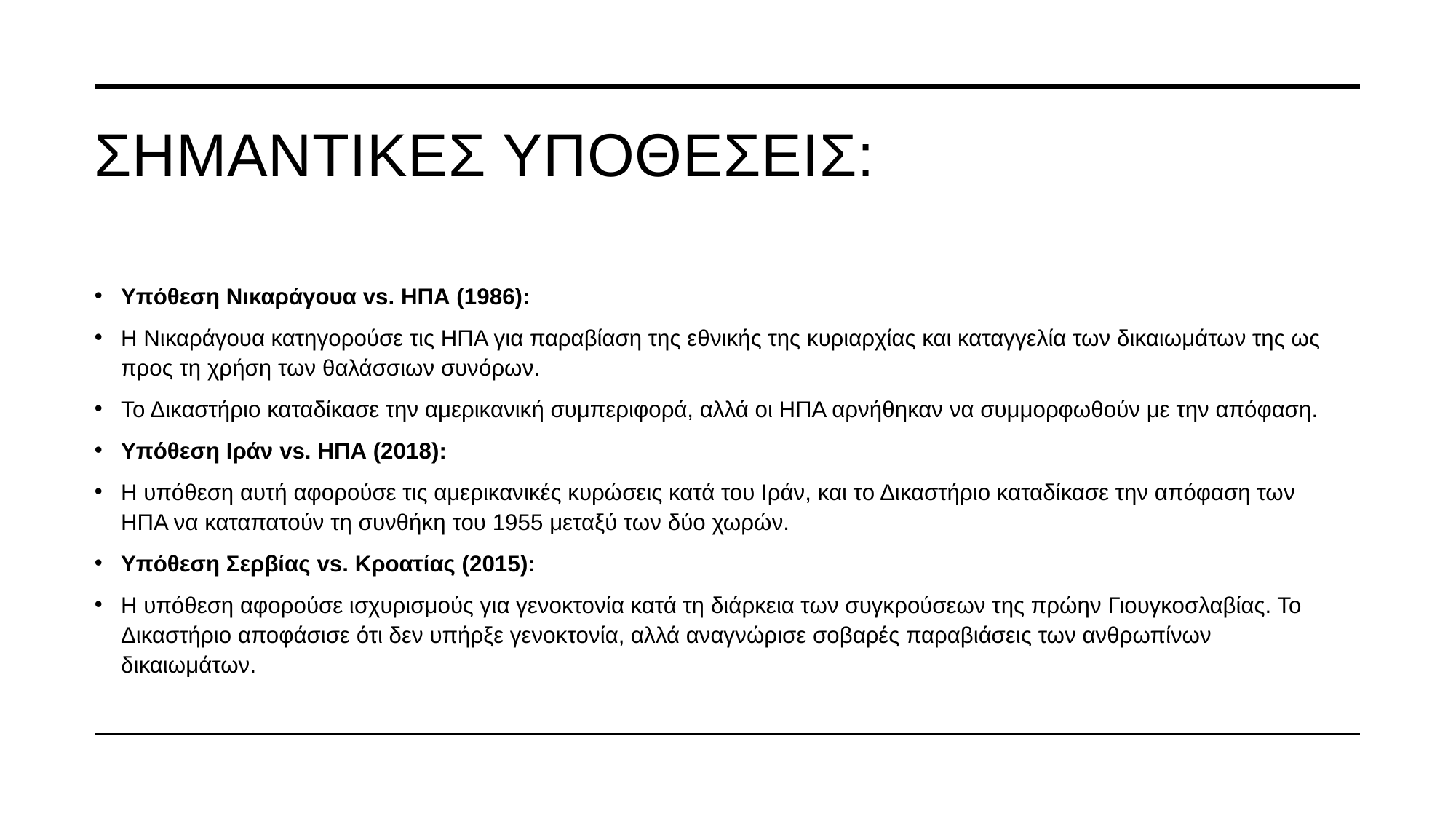

# ΣΗΜΑΝΤΙΚΕΣ ΥΠΟΘΕΣΕΙΣ:
Υπόθεση Νικαράγουα vs. ΗΠΑ (1986):
Η Νικαράγουα κατηγορούσε τις ΗΠΑ για παραβίαση της εθνικής της κυριαρχίας και καταγγελία των δικαιωμάτων της ως προς τη χρήση των θαλάσσιων συνόρων.
Το Δικαστήριο καταδίκασε την αμερικανική συμπεριφορά, αλλά οι ΗΠΑ αρνήθηκαν να συμμορφωθούν με την απόφαση.
Υπόθεση Ιράν vs. ΗΠΑ (2018):
Η υπόθεση αυτή αφορούσε τις αμερικανικές κυρώσεις κατά του Ιράν, και το Δικαστήριο καταδίκασε την απόφαση των ΗΠΑ να καταπατούν τη συνθήκη του 1955 μεταξύ των δύο χωρών.
Υπόθεση Σερβίας vs. Κροατίας (2015):
Η υπόθεση αφορούσε ισχυρισμούς για γενοκτονία κατά τη διάρκεια των συγκρούσεων της πρώην Γιουγκοσλαβίας. Το Δικαστήριο αποφάσισε ότι δεν υπήρξε γενοκτονία, αλλά αναγνώρισε σοβαρές παραβιάσεις των ανθρωπίνων δικαιωμάτων.